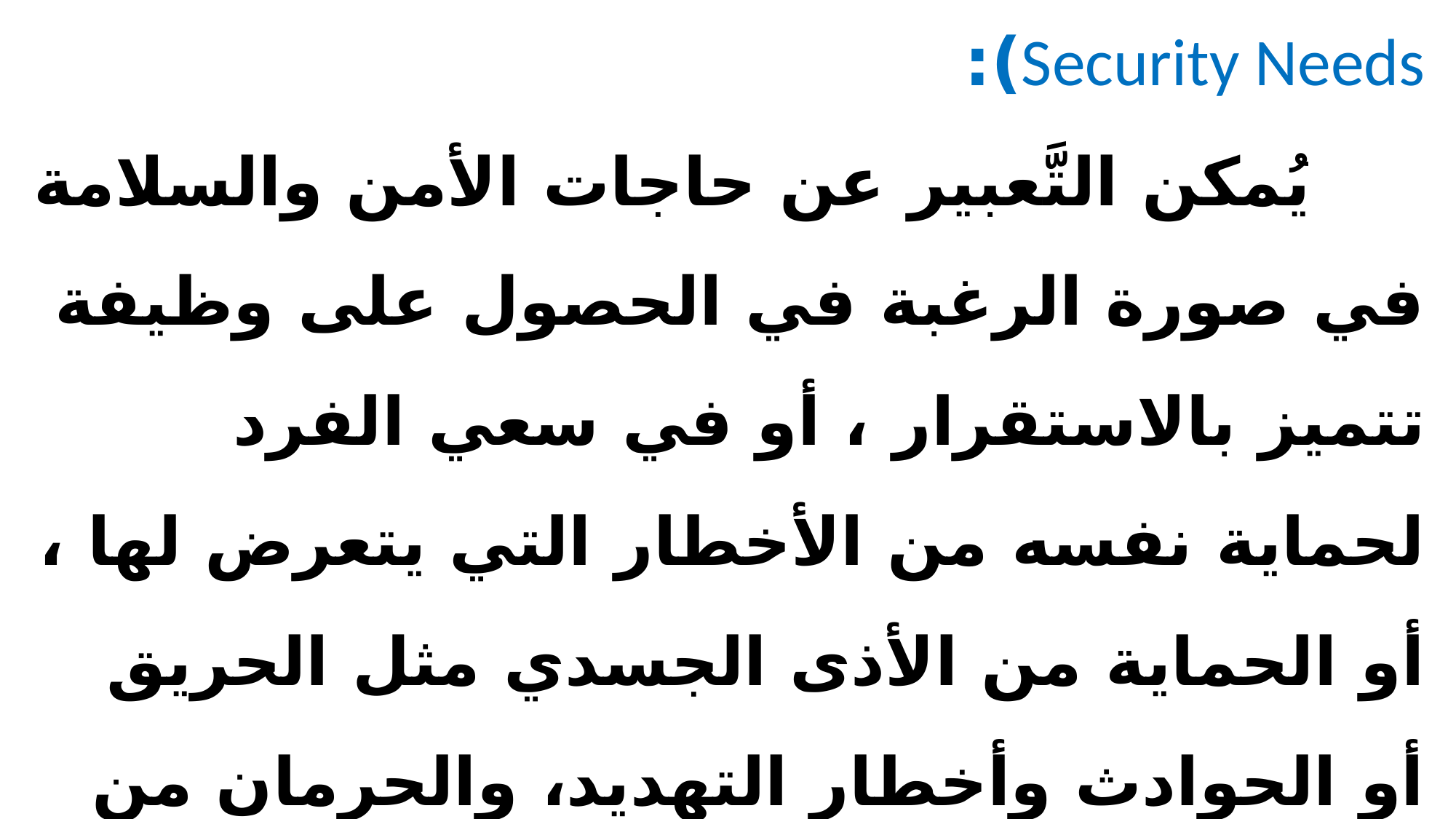

# ← ثانياً: حَاجَاتُ الأَمْنِ وَالسَّلاَمَةِ (Safety and Security Needs): يُمكن التَّعبير عن حاجات الأمن والسلامة في صورة الرغبة في الحصول على وظيفة تتميز بالاستقرار ، أو في سعي الفرد لحماية نفسه من الأخطار التي يتعرض لها ، أو الحماية من الأذى الجسدي مثل الحريق أو الحوادث وأخطار التهديد، والحرمان من الأمن الاقتصادي .